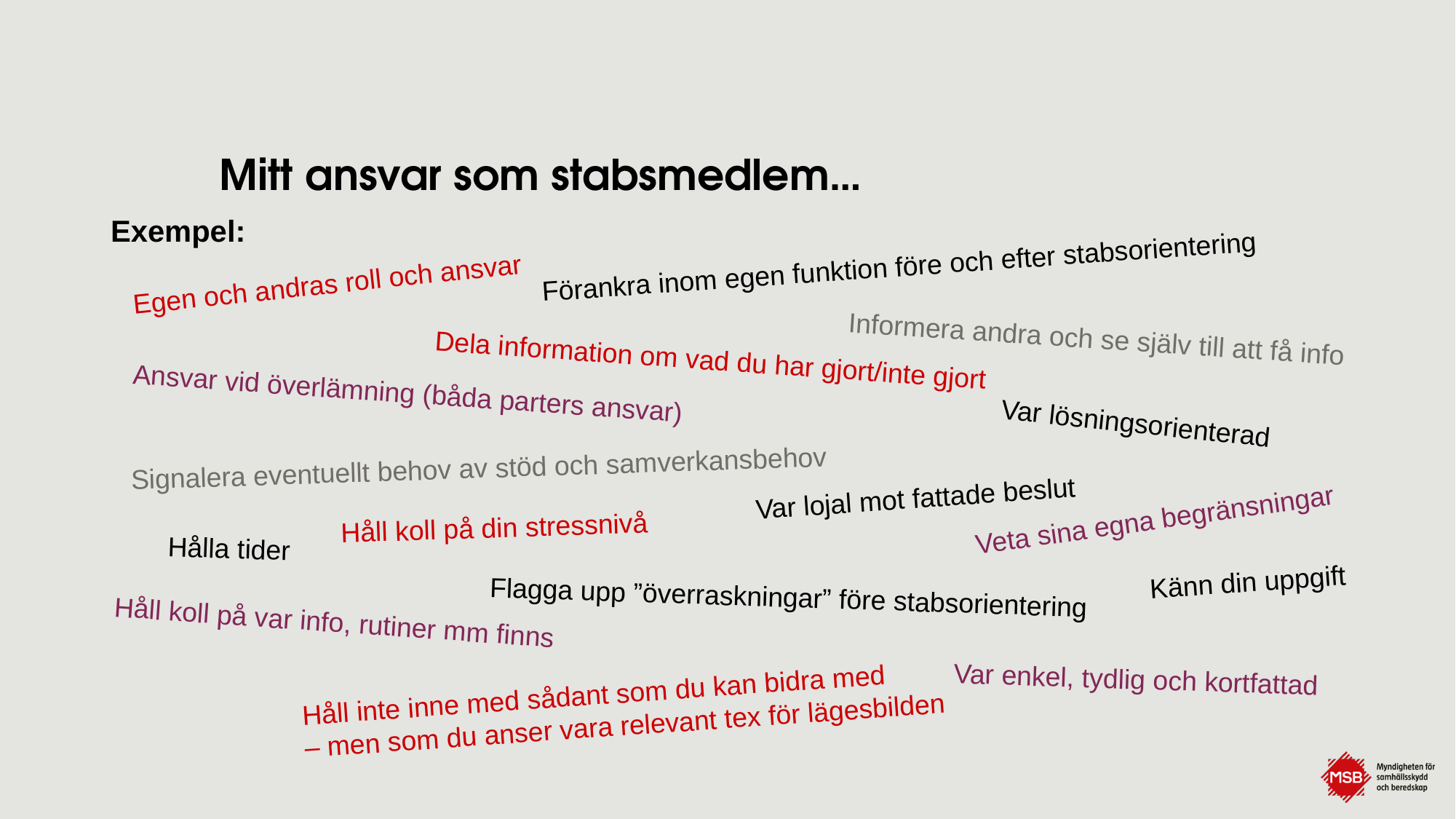

# Mitt ansvar som stabsmedlem…
Exempel:
Förankra inom egen funktion före och efter stabsorientering
Egen och andras roll och ansvar
Informera andra och se själv till att få info
Dela information om vad du har gjort/inte gjort
Ansvar vid överlämning (båda parters ansvar)
Var lösningsorienterad
Signalera eventuellt behov av stöd och samverkansbehov
Var lojal mot fattade beslut
Veta sina egna begränsningar
Håll koll på din stressnivå
Hålla tider
Känn din uppgift
Flagga upp ”överraskningar” före stabsorientering
Håll koll på var info, rutiner mm finns
Var enkel, tydlig och kortfattad
Håll inte inne med sådant som du kan bidra med
– men som du anser vara relevant tex för lägesbilden